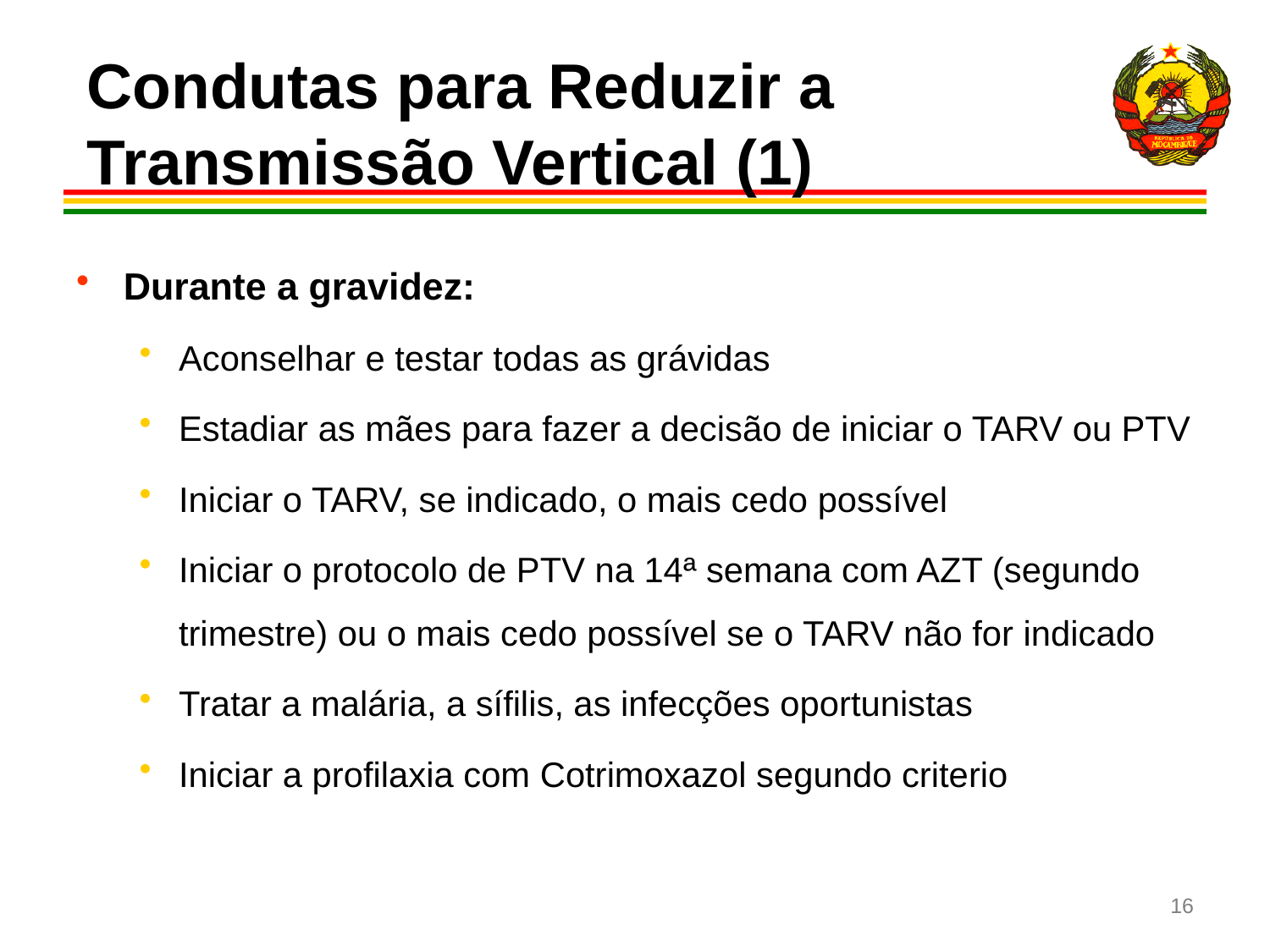

# Condutas para Reduzir a Transmissão Vertical (1)
Durante a gravidez:
Aconselhar e testar todas as grávidas
Estadiar as mães para fazer a decisão de iniciar o TARV ou PTV
Iniciar o TARV, se indicado, o mais cedo possível
Iniciar o protocolo de PTV na 14ª semana com AZT (segundo trimestre) ou o mais cedo possível se o TARV não for indicado
Tratar a malária, a sífilis, as infecções oportunistas
Iniciar a profilaxia com Cotrimoxazol segundo criterio